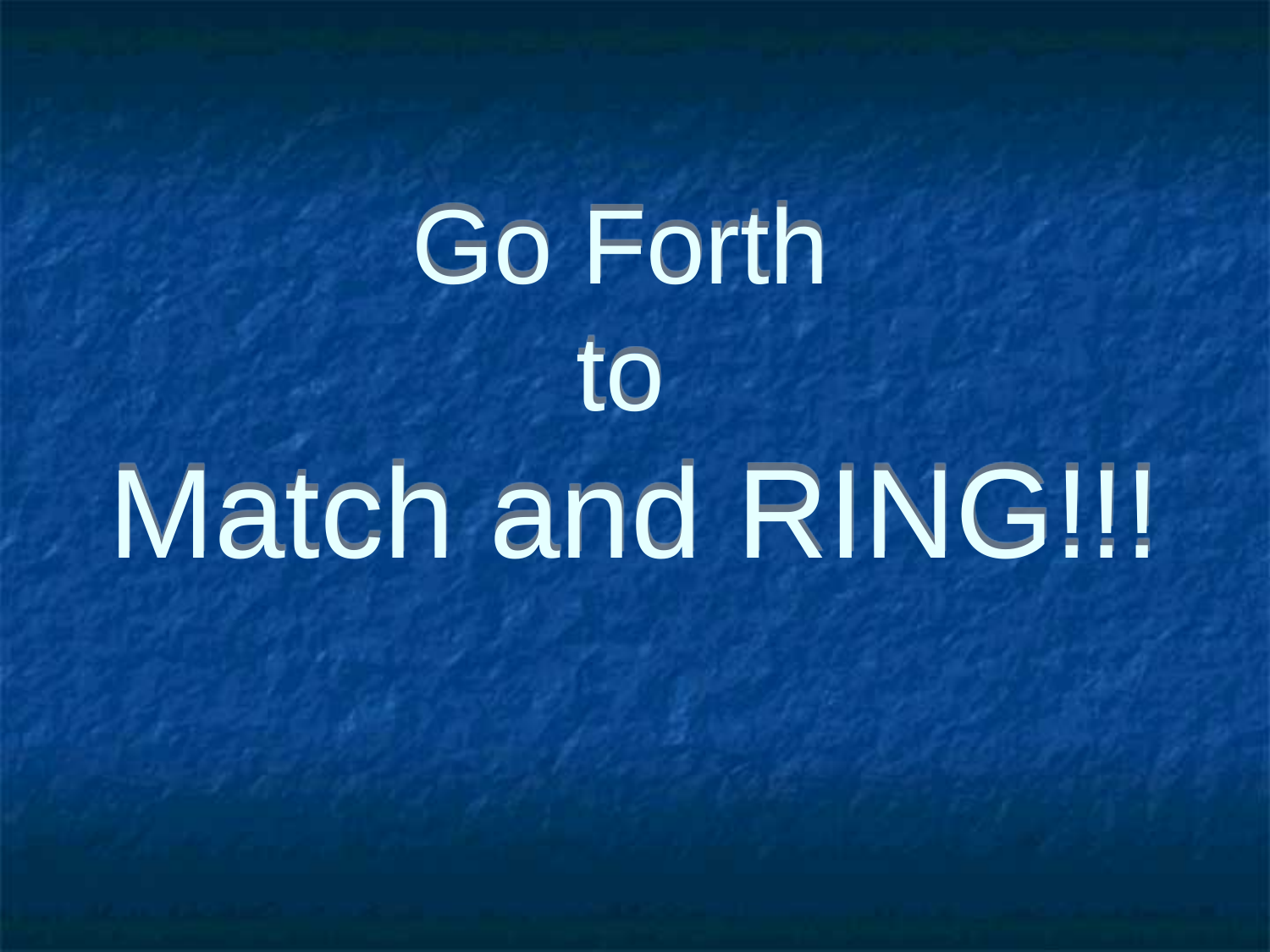

# Go Forth to Match and RING!!!